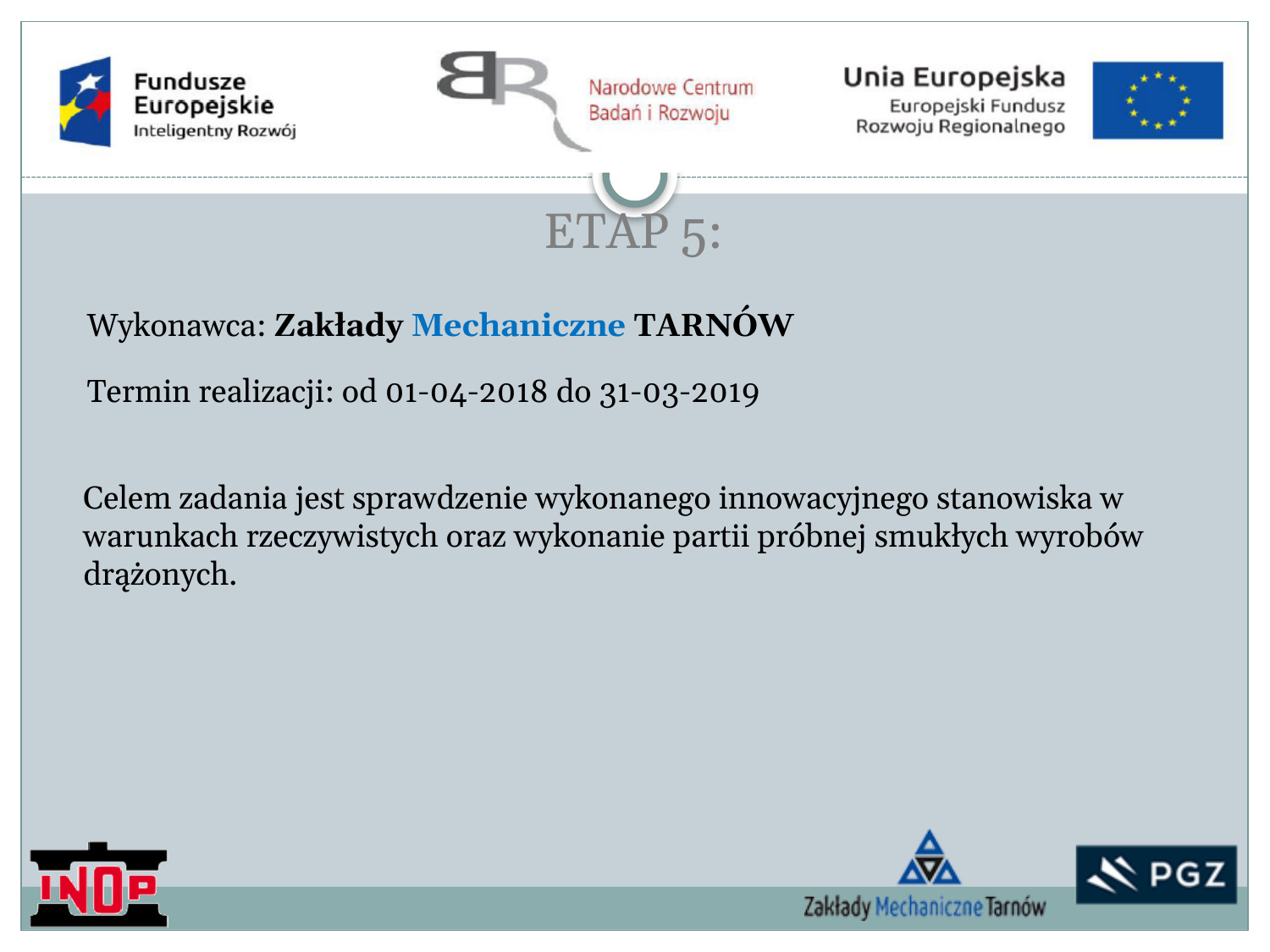

# ETAP 5:
Wykonawca: Zakłady Mechaniczne TARNÓW
Termin realizacji: od 01-04-2018 do 31-03-2019
Celem zadania jest sprawdzenie wykonanego innowacyjnego stanowiska w warunkach rzeczywistych oraz wykonanie partii próbnej smukłych wyrobów drążonych.